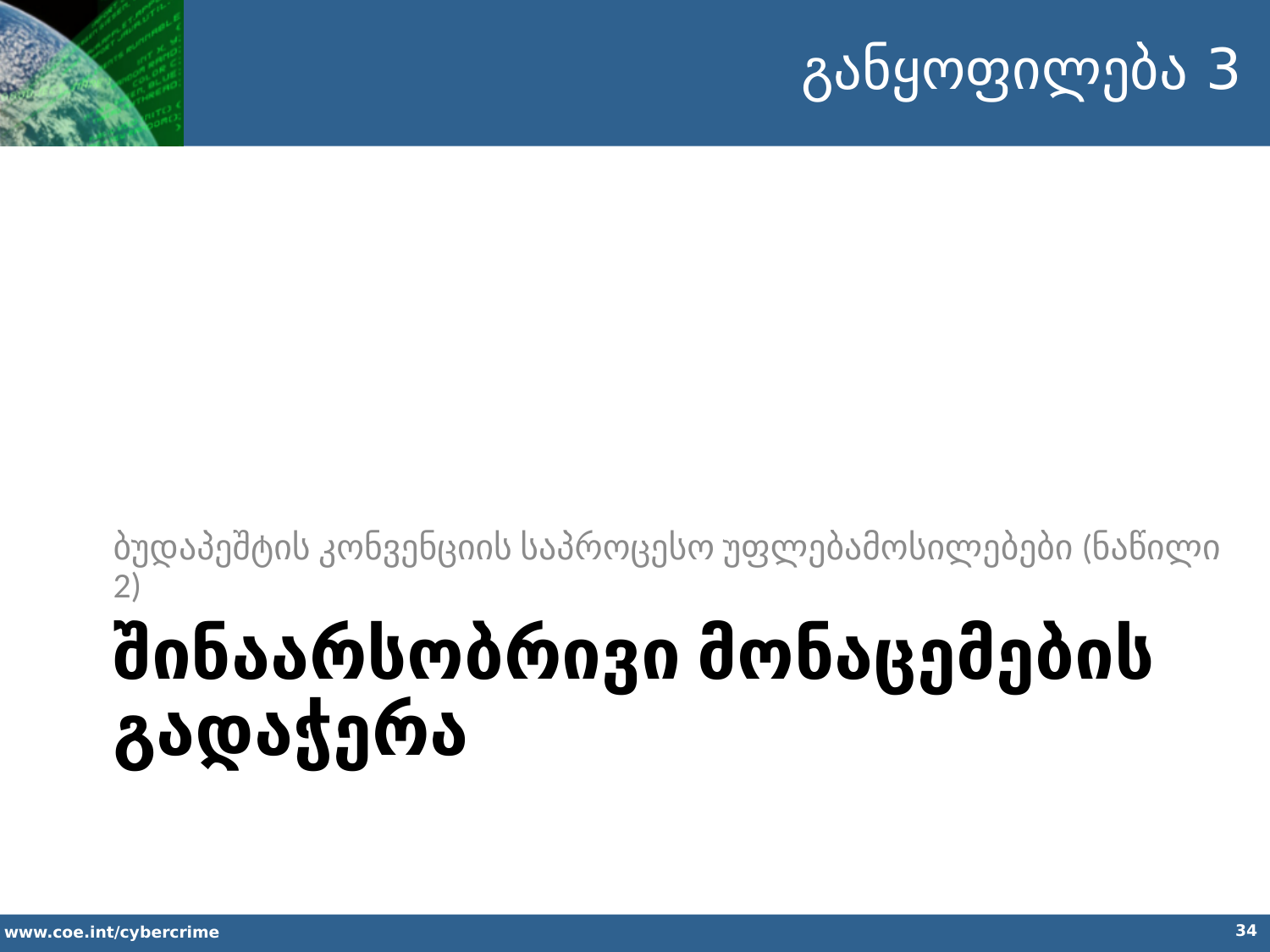

განყოფილება 3
ბუდაპეშტის კონვენციის საპროცესო უფლებამოსილებები (ნაწილი 2)
# შინაარსობრივი მონაცემების გადაჭერა